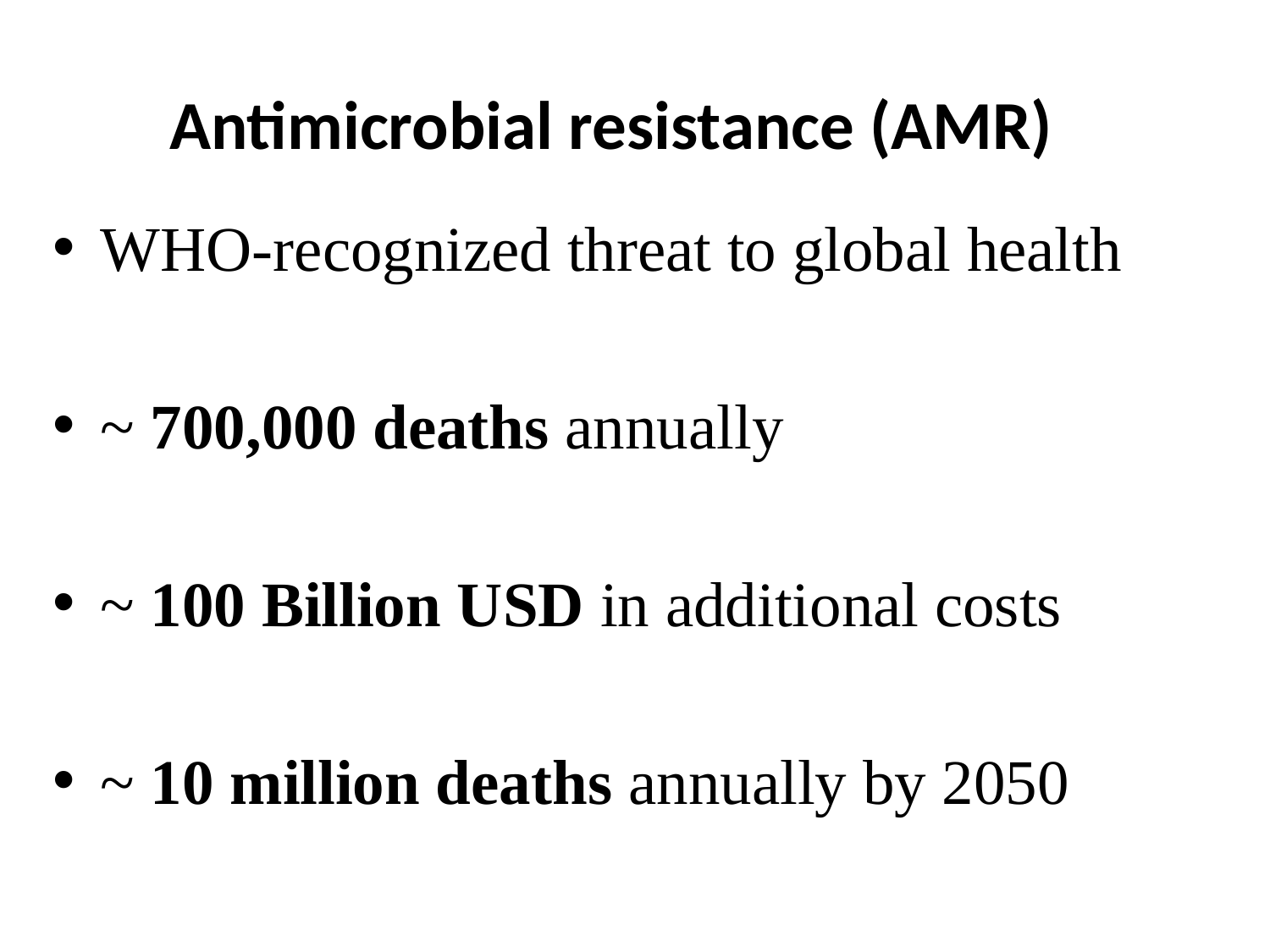

# Antimicrobial resistance (AMR)
WHO-recognized threat to global health

~ 700,000 deaths annually

~ 100 Billion USD in additional costs

~ 10 million deaths annually by 2050